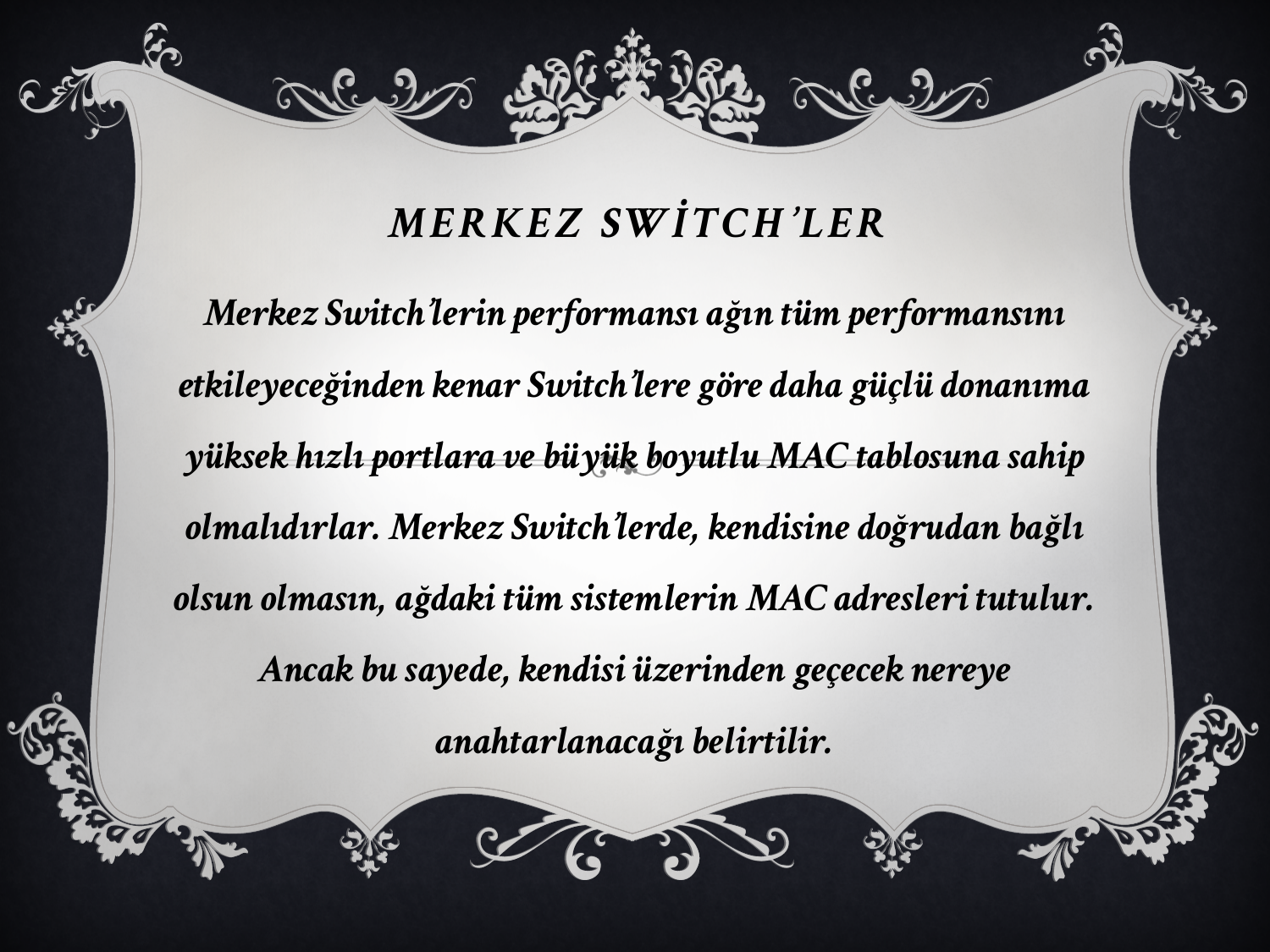

# Merkez Switch’ler
Merkez Switch’lerin performansı ağın tüm performansını etkileyeceğinden kenar Switch’lere göre daha güçlü donanıma yüksek hızlı portlara ve büyük boyutlu MAC tablosuna sahip olmalıdırlar. Merkez Switch’lerde, kendisine doğrudan bağlı olsun olmasın, ağdaki tüm sistemlerin MAC adresleri tutulur. Ancak bu sayede, kendisi üzerinden geçecek nereye anahtarlanacağı belirtilir.